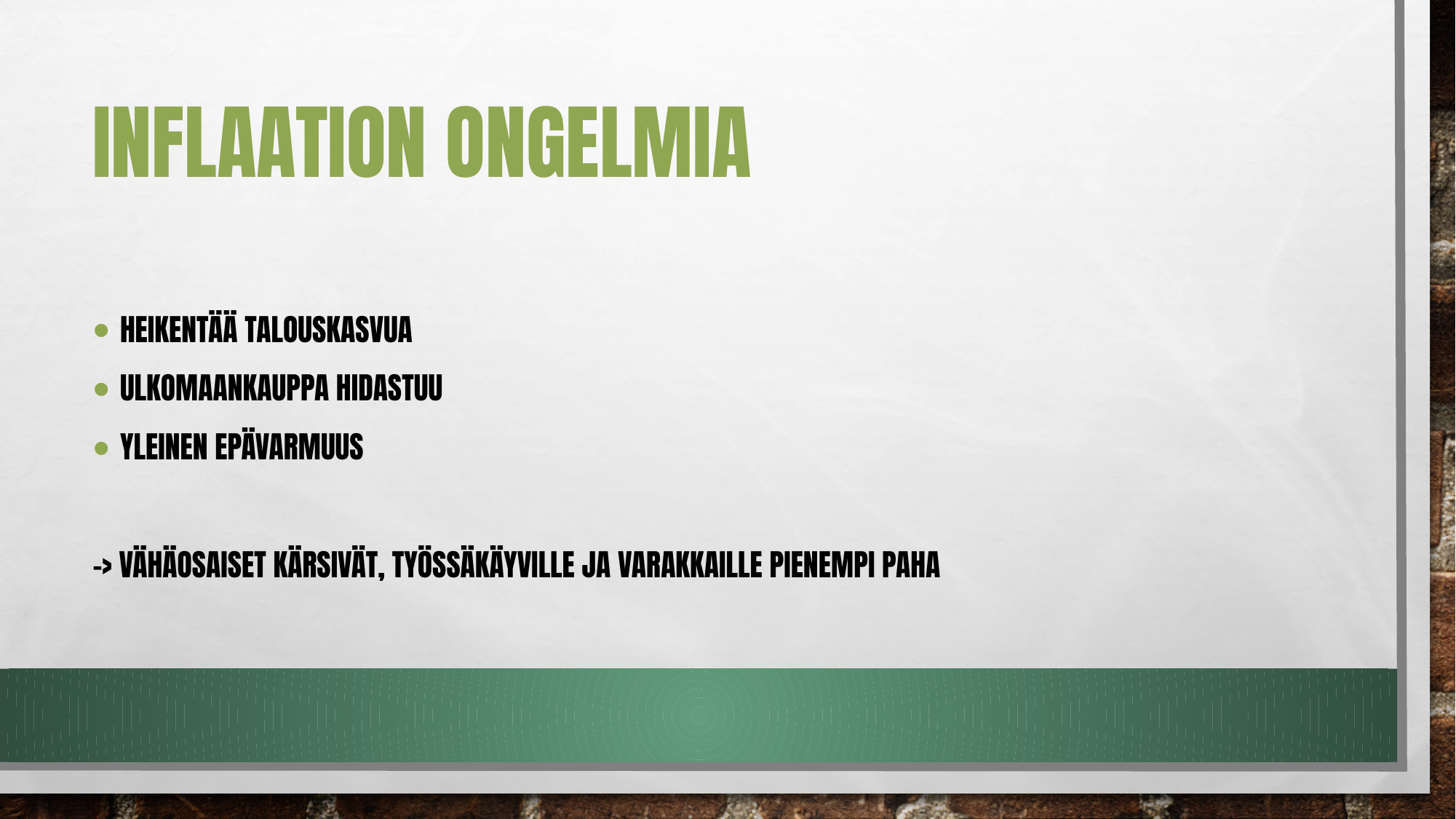

# Inflaation ongelmia
Heikentää talouskasvua
Ulkomaankauppa hidastuu
Yleinen epävarmuus

-> vähäosaiset kärsivät, työssäkäyville ja varakkaille pienempi paha